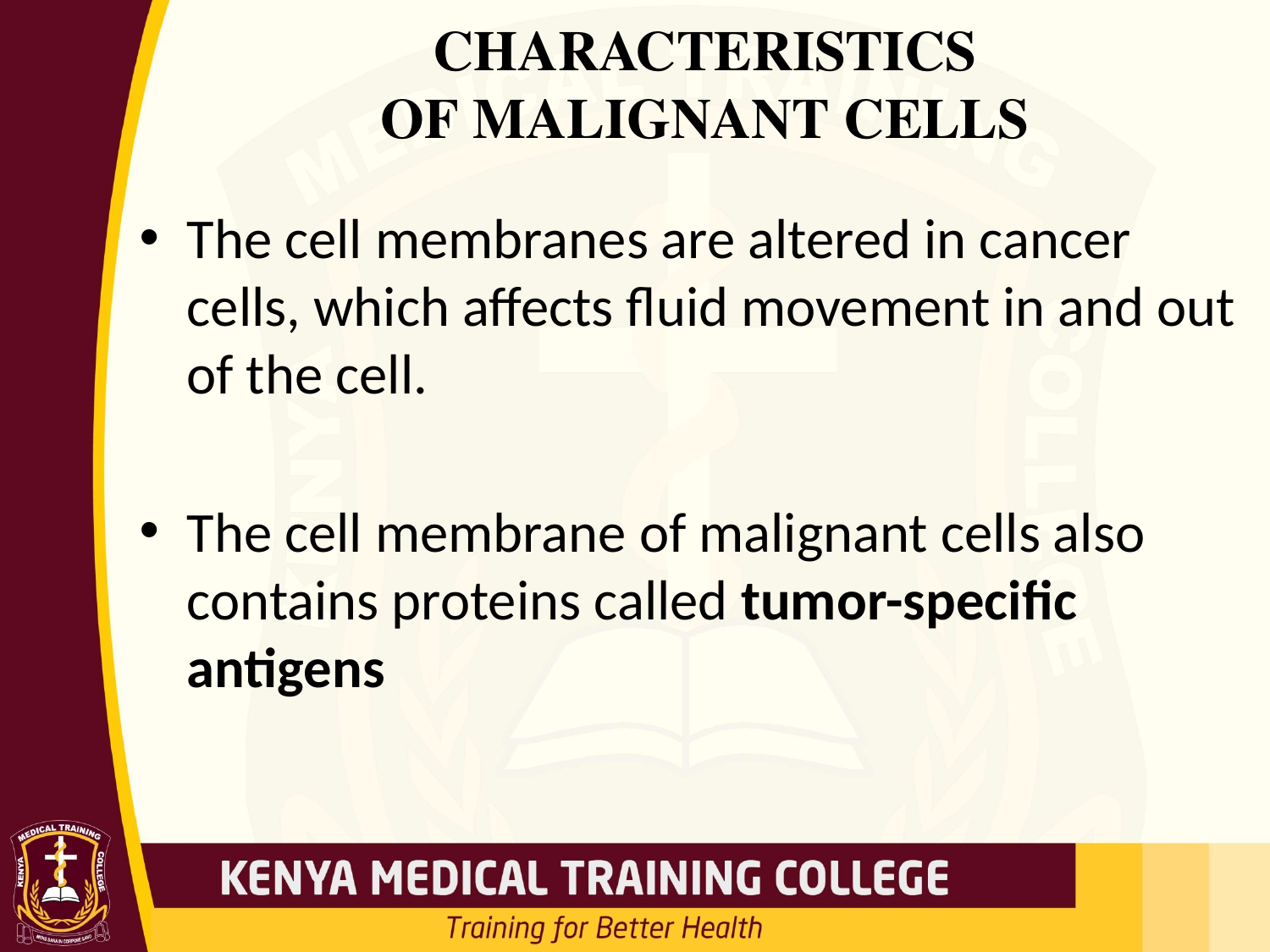

# CHARACTERISTICS OF MALIGNANT CELLS
The cell membranes are altered in cancer cells, which affects fluid movement in and out of the cell.

The cell membrane of malignant cells also contains proteins called tumor-specific antigens